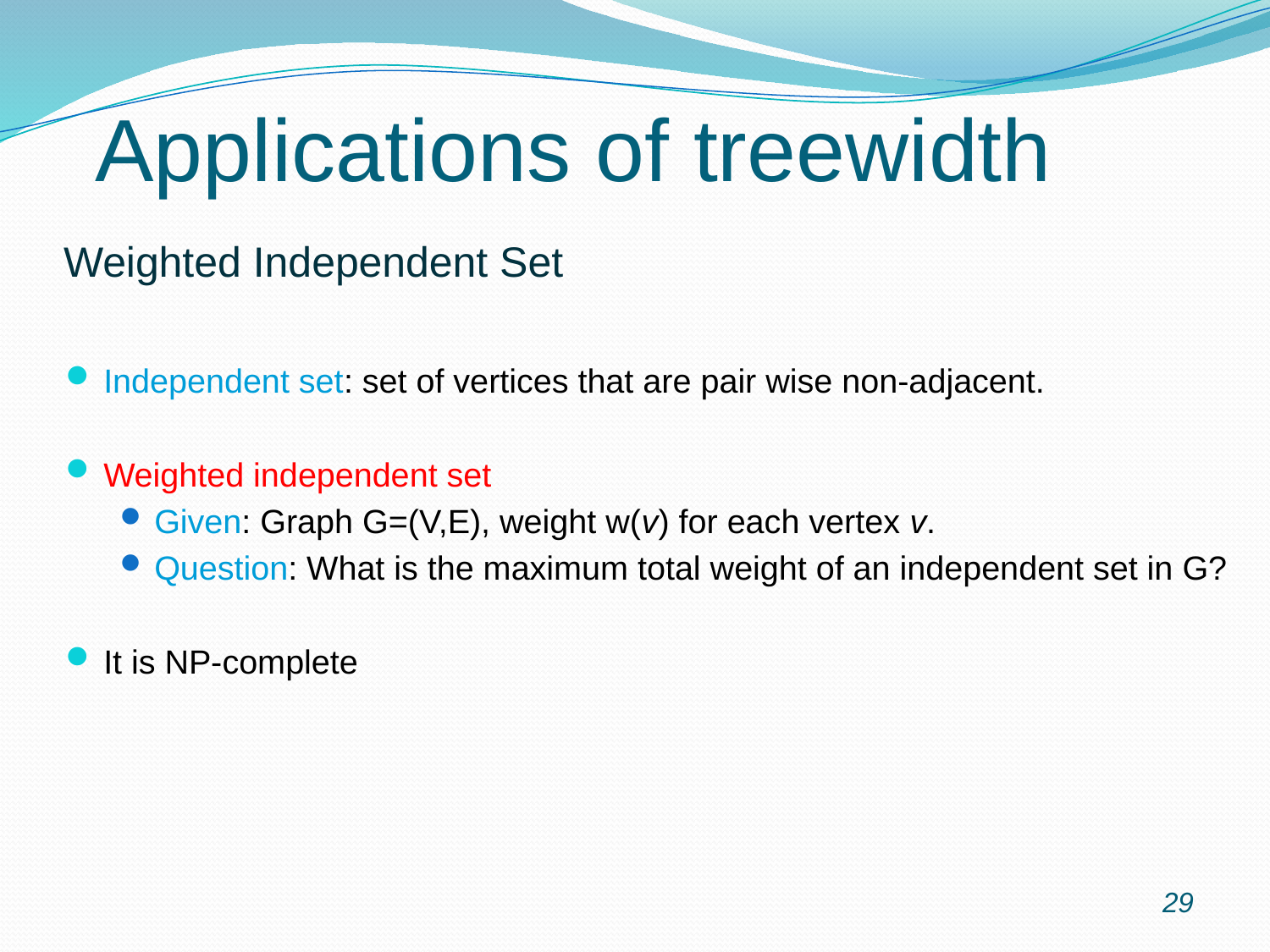

Applications of treewidth
# Weighted Independent Set
Independent set: set of vertices that are pair wise non-adjacent.

Weighted independent set
Given: Graph G=(V,E), weight w(v) for each vertex v.
Question: What is the maximum total weight of an independent set in G?

It is NP-complete
29